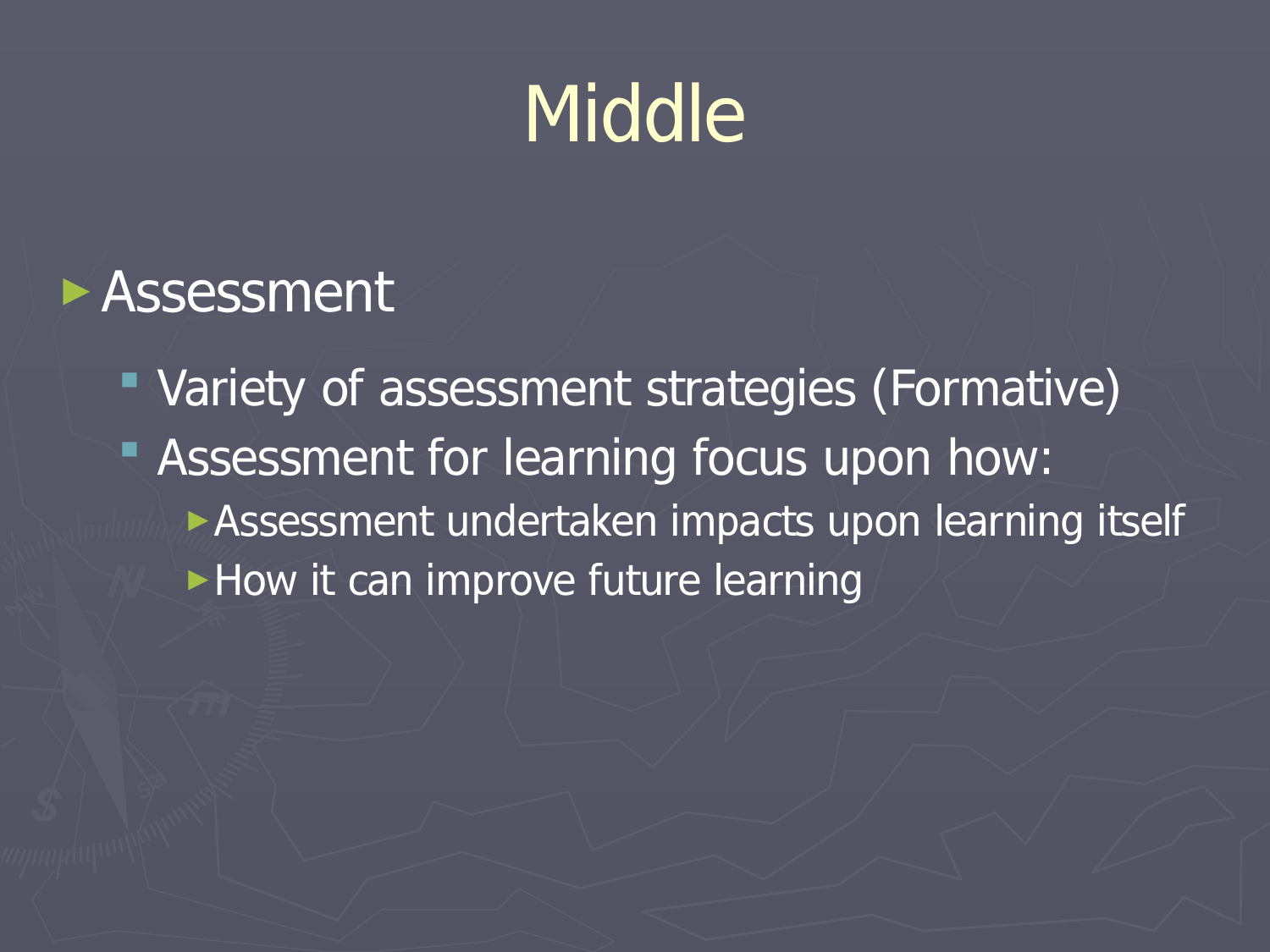

# Middle
Assessment
Variety of assessment strategies (Formative)
Assessment for learning focus upon how:
Assessment undertaken impacts upon learning itself
How it can improve future learning